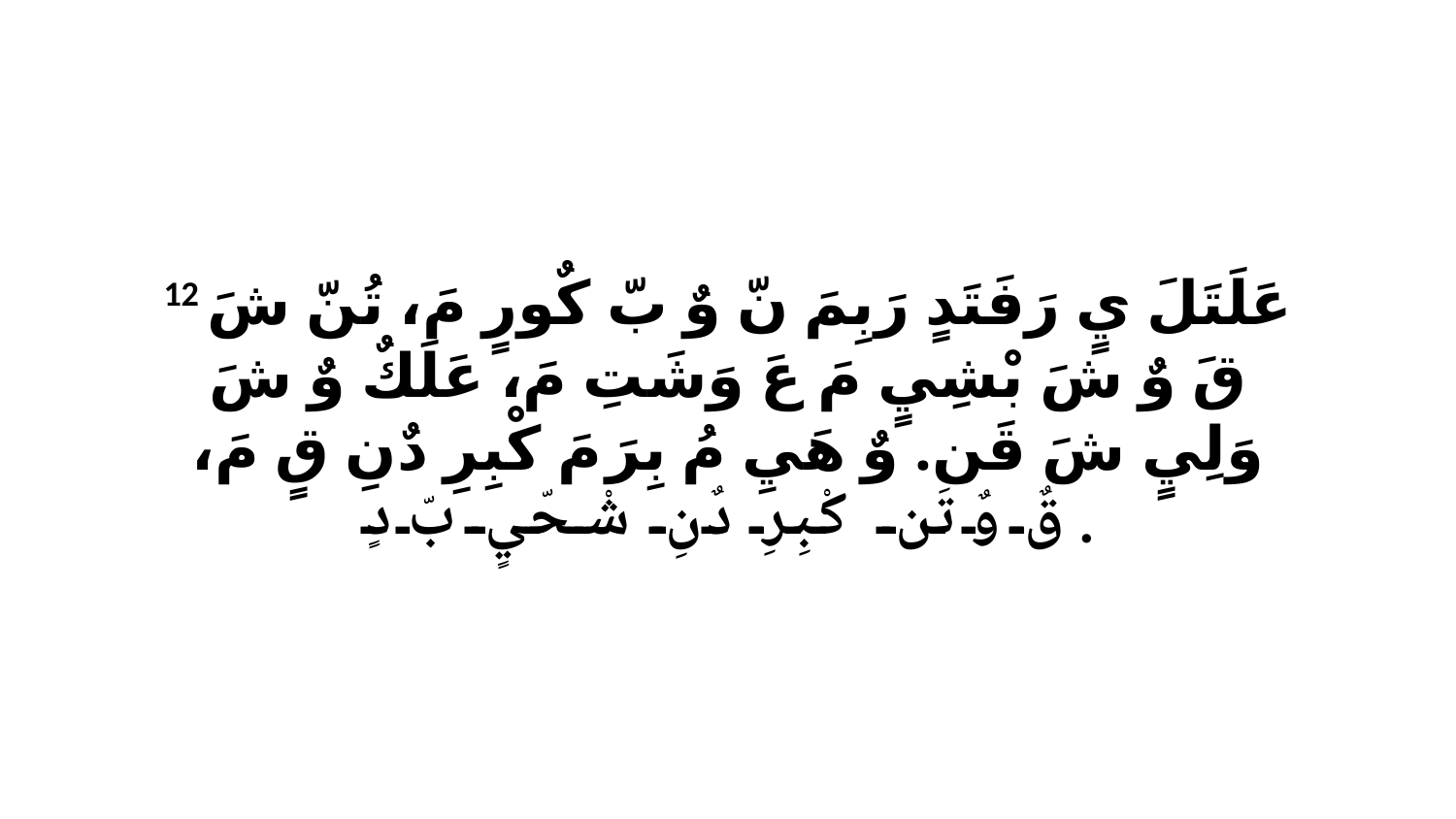

12 عَلَتَلَ يٍ رَفَتَدٍ رَبِمَ نّ وٌ بّ كٌورٍ مَ، تُنّ شَ قَ وٌ شَ بْشِيٍ مَ عَ وَشَتِ مَ، عَلَكٌ وٌ شَ وَلِيٍ شَ قَن. وٌ هَيِ مُ بِرَ مَ كْبِرِ دٌنِ قٍ مَ، قٌ وٌ تَن كْبِرِ دٌنِ شْحّيٍ بّ دٍ.